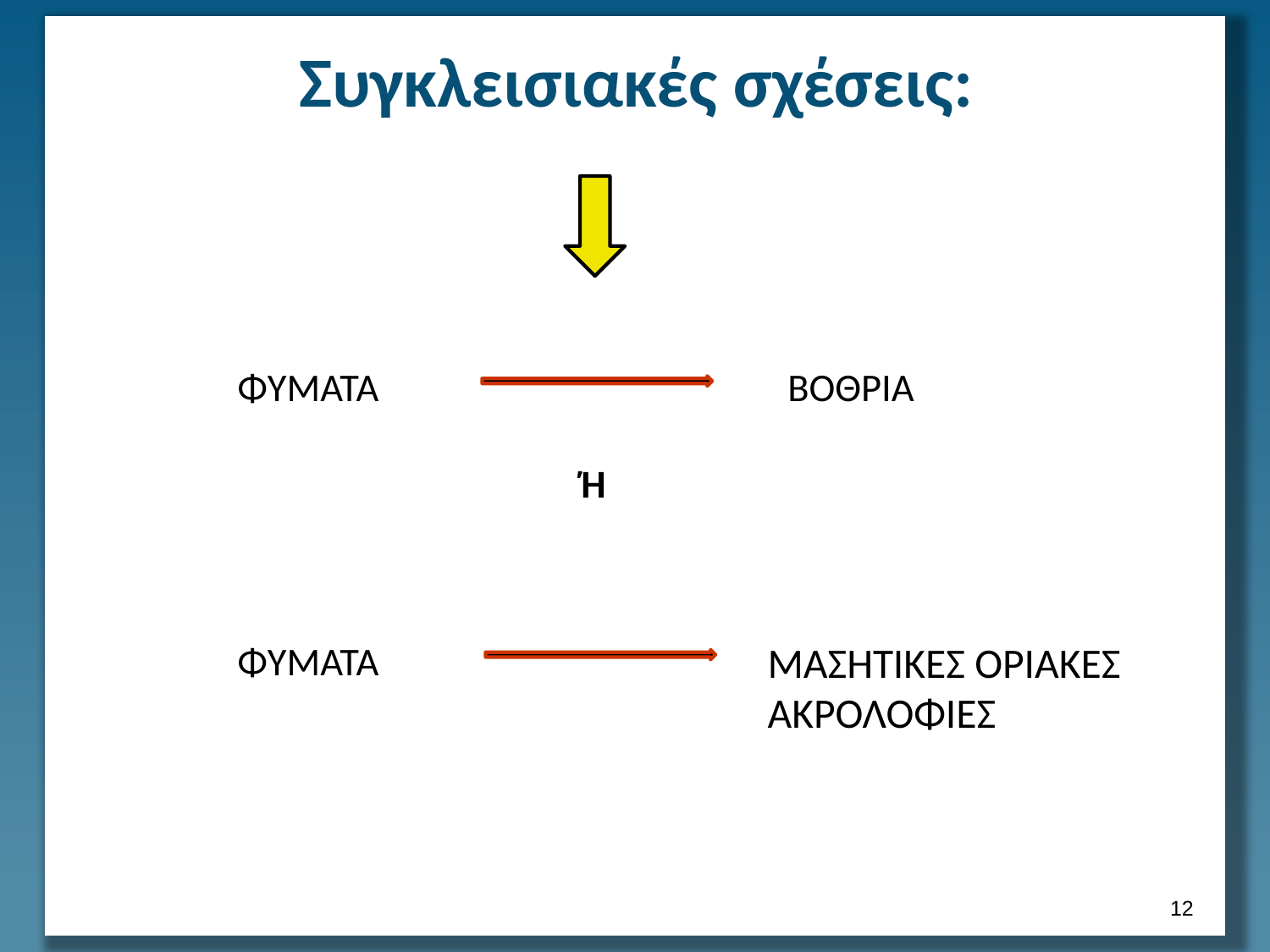

# Συγκλεισιακές σχέσεις:

ΦΥΜΑΤΑ
ΒΟΘΡΙΑ

Ή
ΦΥΜΑΤΑ
ΜΑΣΗΤΙΚΕΣ ΟΡΙΑΚΕΣ  ΑΚΡΟΛΟΦΙΕΣ

12